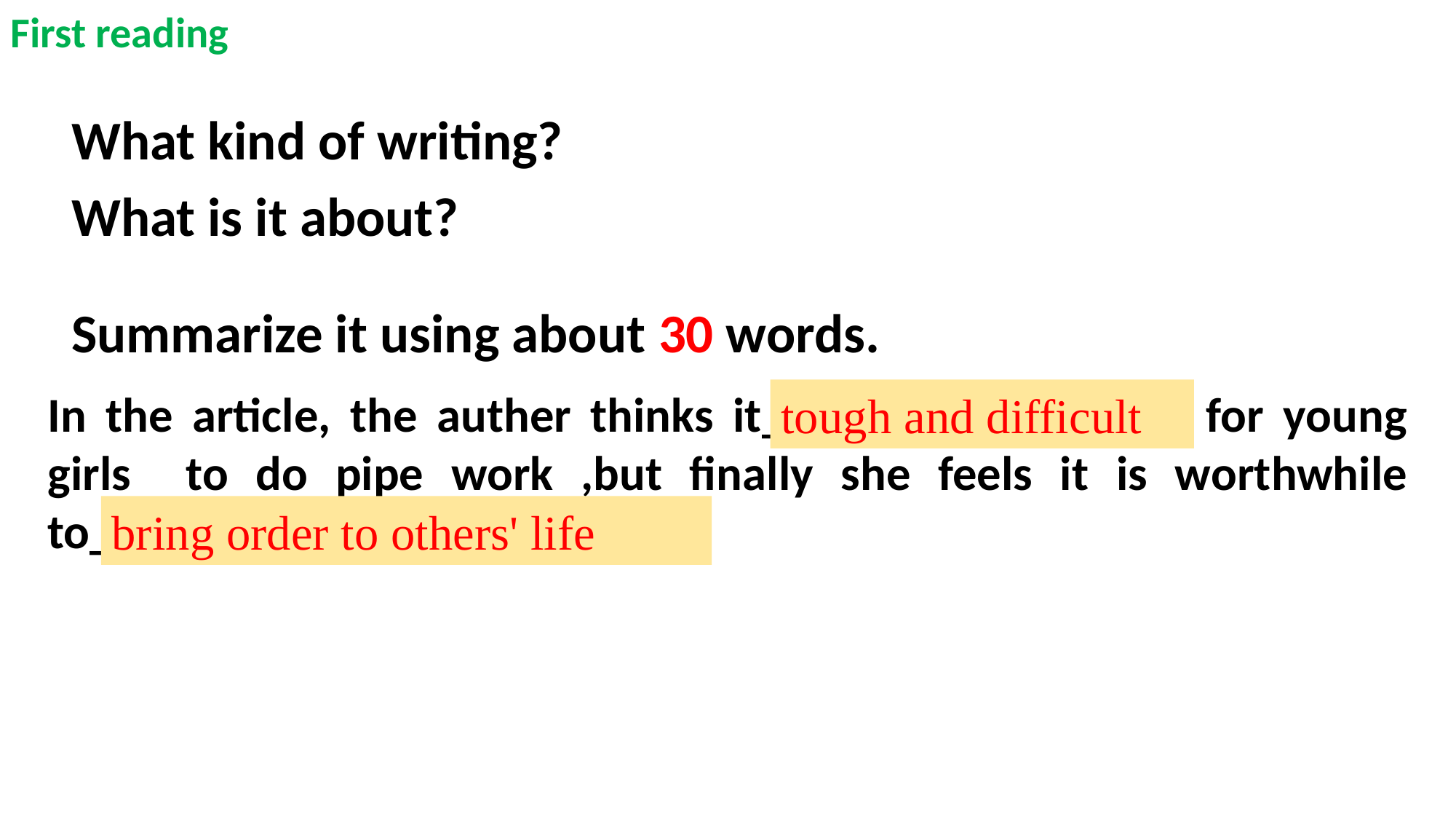

First reading
What kind of writing?
What is it about?
Summarize it using about 30 words.

In the article, the auther thinks it_________ _______  for young girls  to do pipe work ,but finally she feels it is worthwhile to____________.
tough and difficult
bring order to others' life